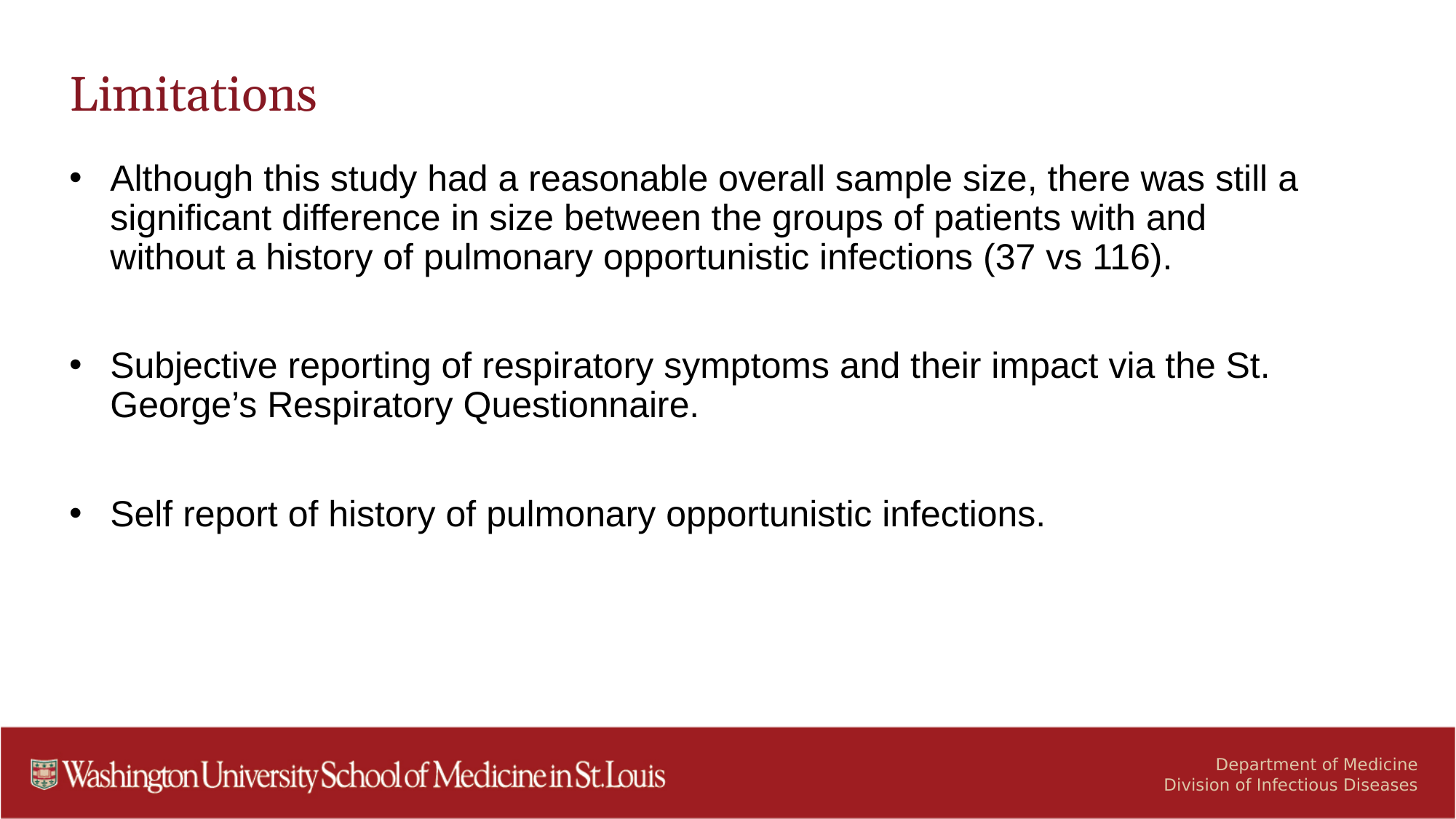

# Limitations
Although this study had a reasonable overall sample size, there was still a significant difference in size between the groups of patients with and without a history of pulmonary opportunistic infections (37 vs 116).

Subjective reporting of respiratory symptoms and their impact via the St. George’s Respiratory Questionnaire.

Self report of history of pulmonary opportunistic infections.